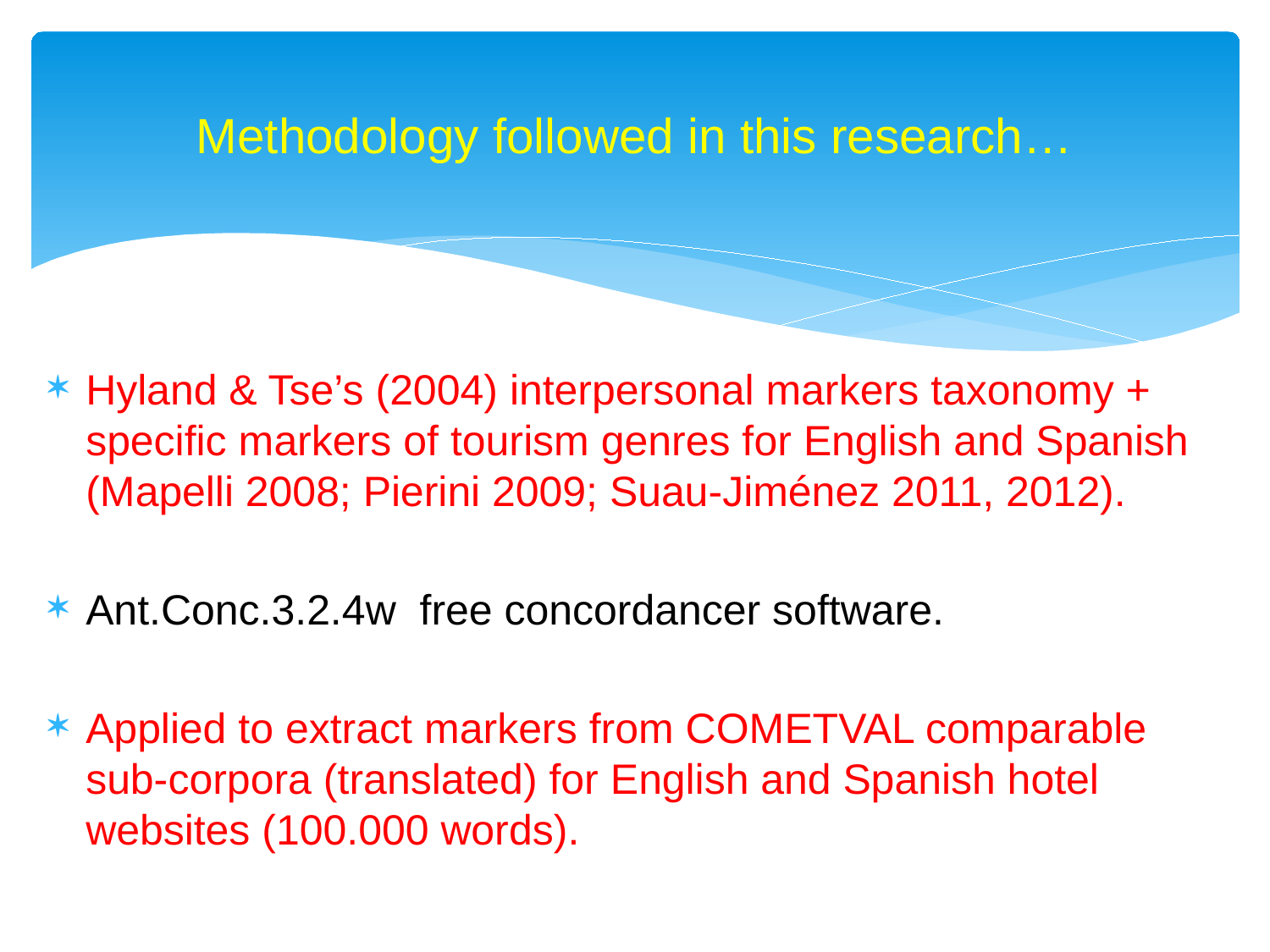

# Methodology followed in this research…

Hyland & Tse’s (2004) interpersonal markers taxonomy +   specific markers of tourism genres for English and Spanish (Mapelli 2008; Pierini 2009; Suau-Jiménez 2011, 2012).

Ant.Conc.3.2.4w  free concordancer software.

Applied to extract markers from COMETVAL comparable sub-corpora (translated) for English and Spanish hotel websites (100.000 words).